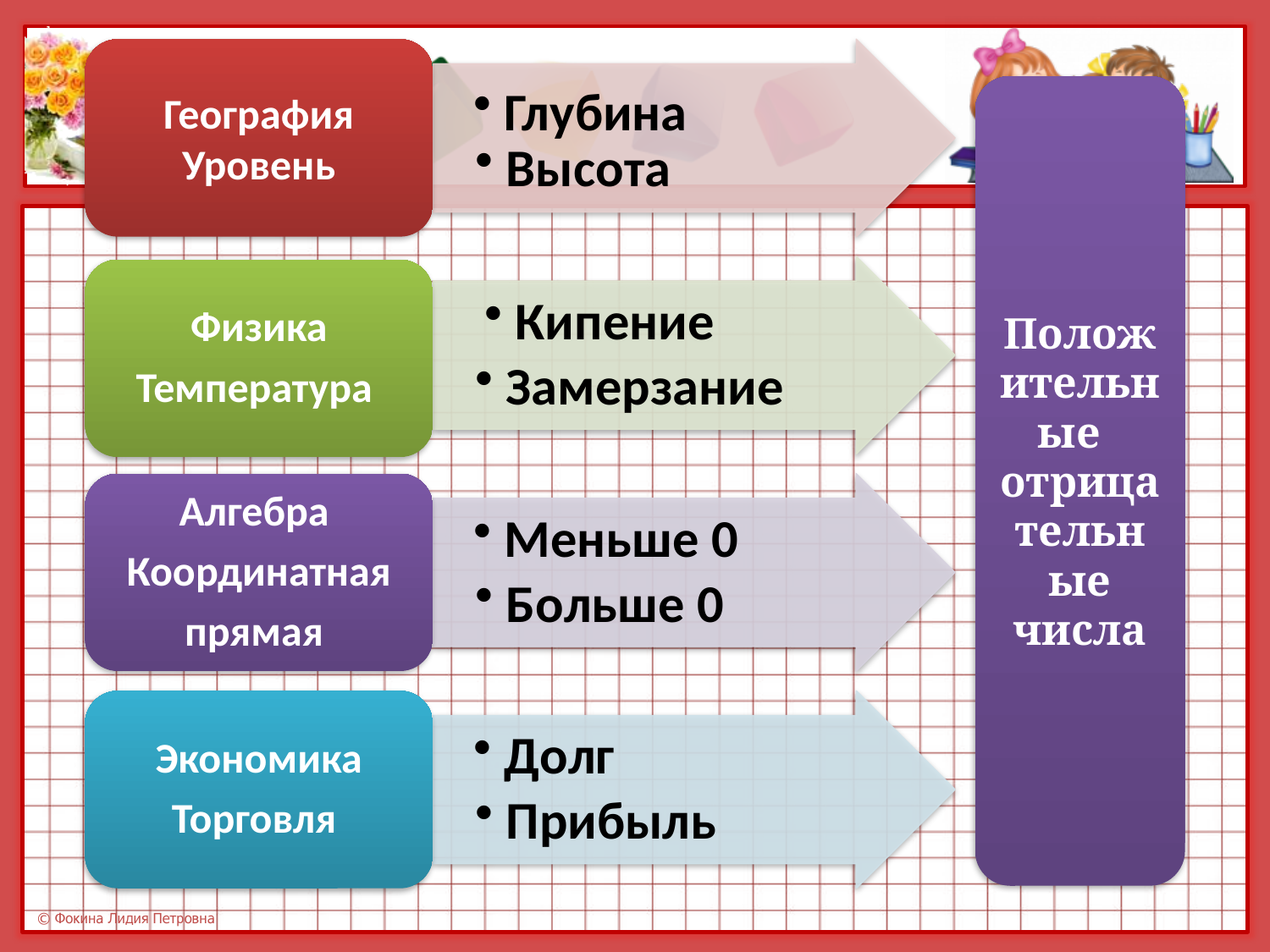

#
 Глубина
 Высота
География
Уровень
 Кипение
 Замерзание
Физика
Температура
 Меньше 0
 Больше 0
Алгебра
Координатная
прямая
 Долг
 Прибыль
Экономика
Торговля
Положительные   отрицательные числа